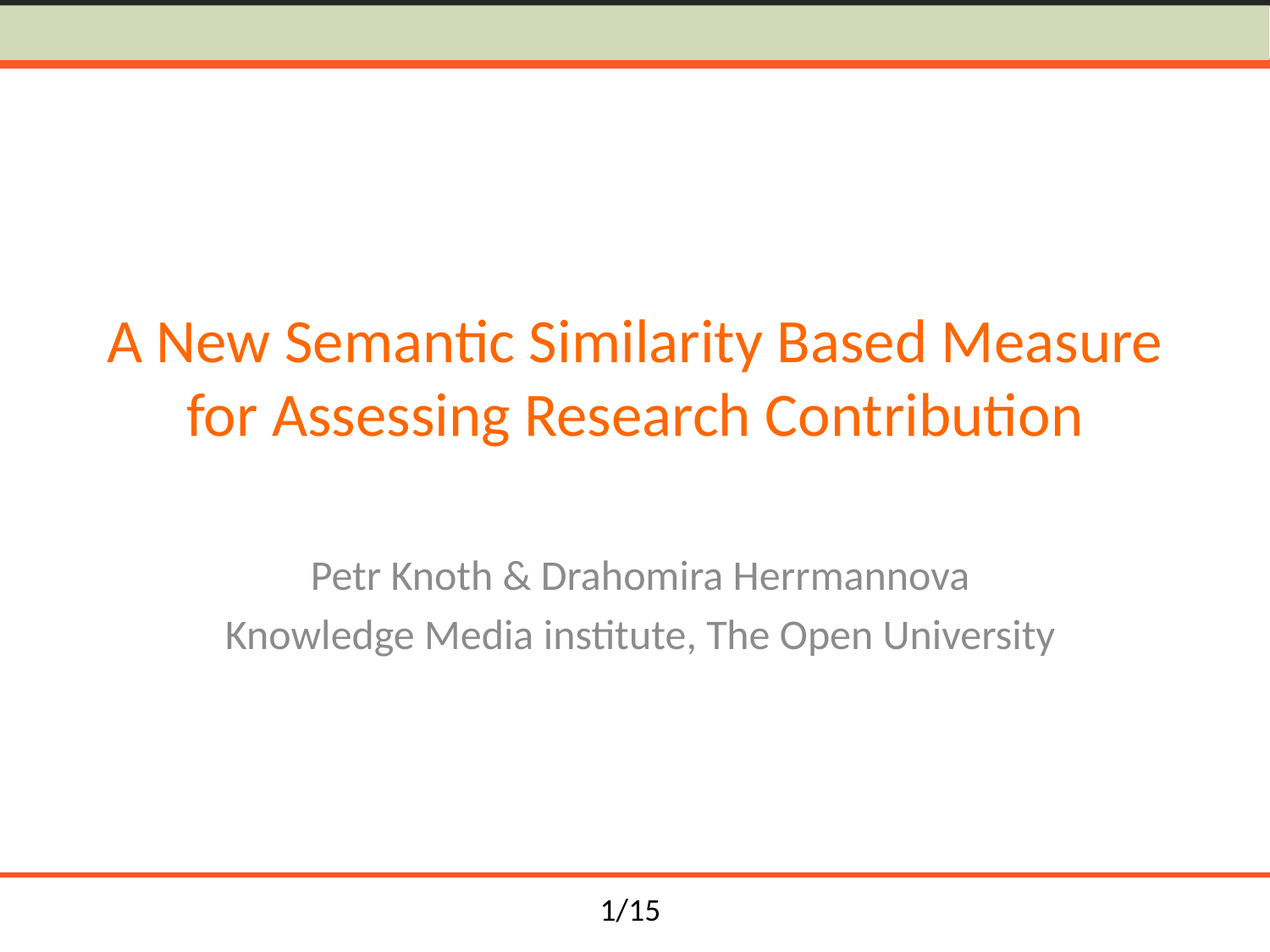

# A New Semantic Similarity Based Measure for Assessing Research Contribution
Petr Knoth & Drahomira Herrmannova
Knowledge Media institute, The Open University